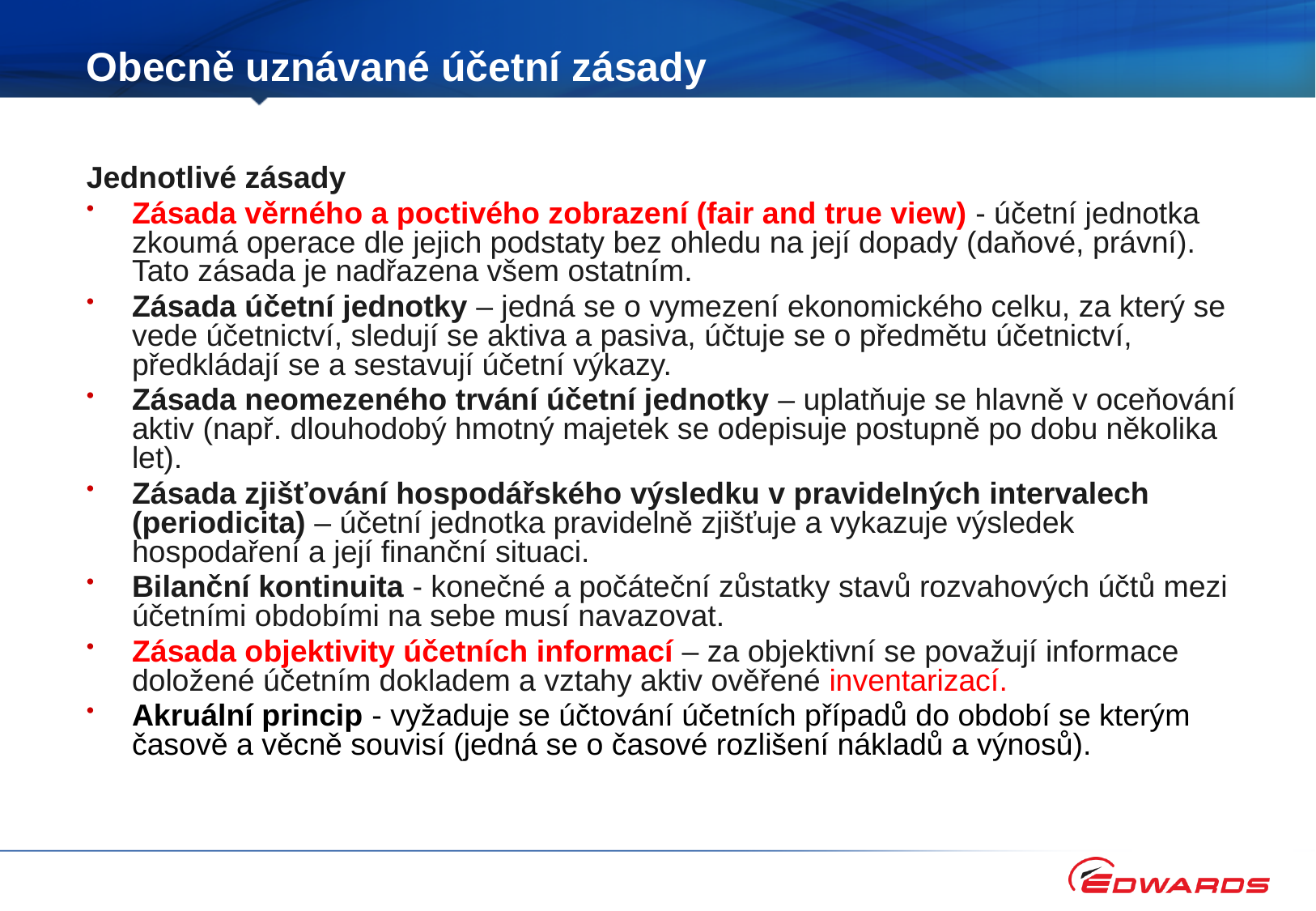

# Obecně uznávané účetní zásady
Jednotlivé zásady
Zásada věrného a poctivého zobrazení (fair and true view) - účetní jednotka zkoumá operace dle jejich podstaty bez ohledu na její dopady (daňové, právní). Tato zásada je nadřazena všem ostatním.
Zásada účetní jednotky – jedná se o vymezení ekonomického celku, za který se vede účetnictví, sledují se aktiva a pasiva, účtuje se o předmětu účetnictví, předkládají se a sestavují účetní výkazy.
Zásada neomezeného trvání účetní jednotky – uplatňuje se hlavně v oceňování aktiv (např. dlouhodobý hmotný majetek se odepisuje postupně po dobu několika let).
Zásada zjišťování hospodářského výsledku v pravidelných intervalech (periodicita) – účetní jednotka pravidelně zjišťuje a vykazuje výsledek hospodaření a její finanční situaci.
Bilanční kontinuita - konečné a počáteční zůstatky stavů rozvahových účtů mezi účetními obdobími na sebe musí navazovat.
Zásada objektivity účetních informací – za objektivní se považují informace doložené účetním dokladem a vztahy aktiv ověřené inventarizací.
Akruální princip - vyžaduje se účtování účetních případů do období se kterým časově a věcně souvisí (jedná se o časové rozlišení nákladů a výnosů).